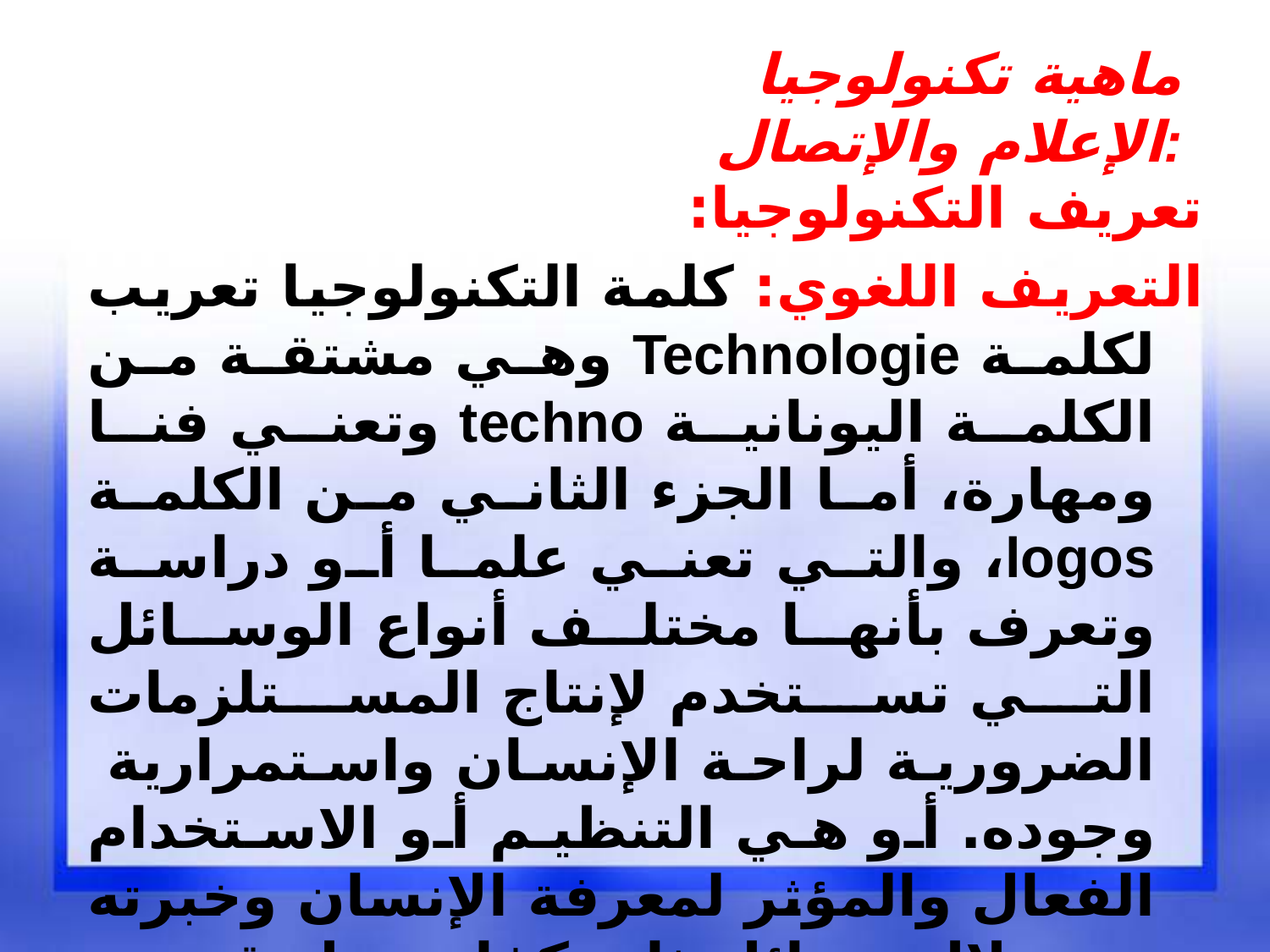

# ماهية تكنولوجيا الإعلام والإتصال:
تعريف التكنولوجيا:
التعريف اللغوي: كلمة التكنولوجيا تعريب لكلمة Technologie وهي مشتقة من الكلمة اليونانية techno وتعني فنا ومهارة، أما الجزء الثاني من الكلمة logos، والتي تعني علما أو دراسة وتعرف بأنها مختلف أنواع الوسائل التي تستخدم لإنتاج المستلزمات الضرورية لراحة الإنسان واستمرارية  وجوده. أو هي التنظيم أو الاستخدام الفعال والمؤثر لمعرفة الإنسان وخبرته من خلال وسائل ذات كفاءة تطبيقية.